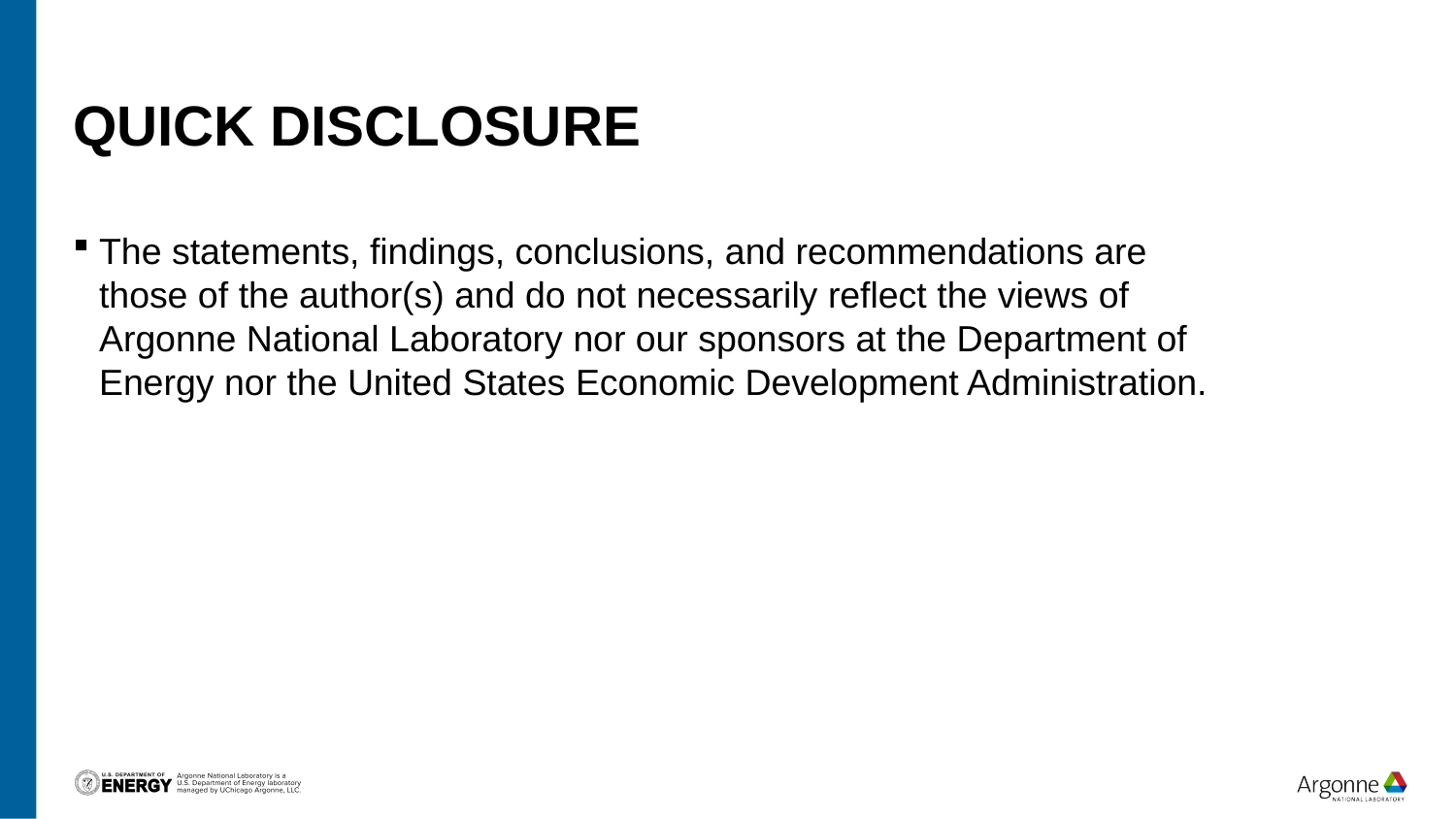

# Quick Disclosure
The statements, findings, conclusions, and recommendations are those of the author(s) and do not necessarily reflect the views of Argonne National Laboratory nor our sponsors at the Department of Energy nor the United States Economic Development Administration.